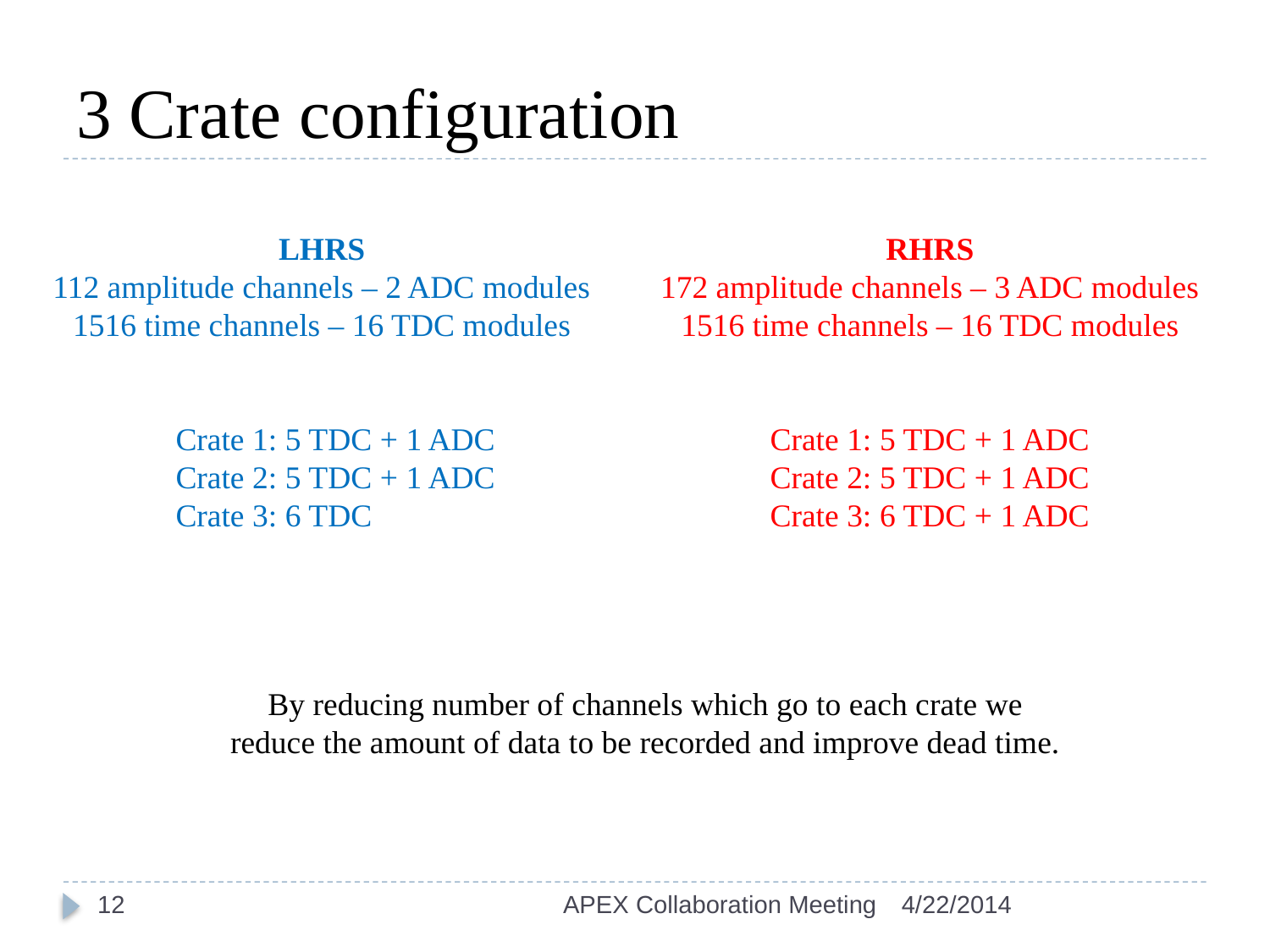

# 3 Crate configuration
LHRS
112 amplitude channels – 2 ADC modules
1516 time channels – 16 TDC modules

Crate 1: 5 TDC + 1 ADC
Crate 2: 5 TDC + 1 ADC
Crate 3: 6 TDC
RHRS
172 amplitude channels – 3 ADC modules
1516 time channels – 16 TDC modules

Crate 1: 5 TDC + 1 ADC
Crate 2: 5 TDC + 1 ADC
Crate 3: 6 TDC + 1 ADC
By reducing number of channels which go to each crate we reduce the amount of data to be recorded and improve dead time.
12
APEX Collaboration Meeting
4/22/2014